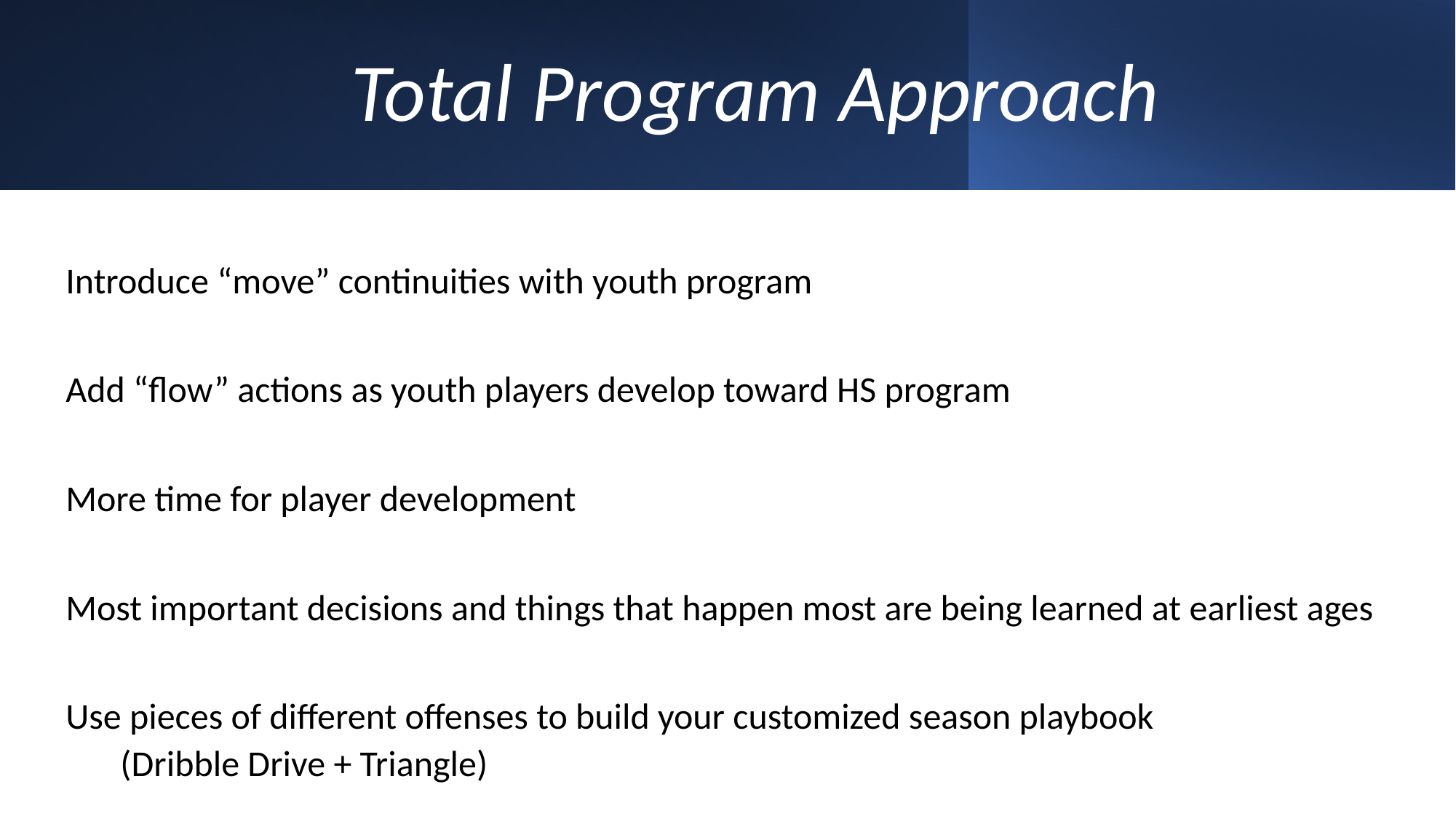

# Total Program Approach
Introduce “move” continuities with youth program

Add “flow” actions as youth players develop toward HS program

More time for player development

Most important decisions and things that happen most are being learned at earliest ages

Use pieces of different offenses to build your customized season playbook
(Dribble Drive + Triangle)